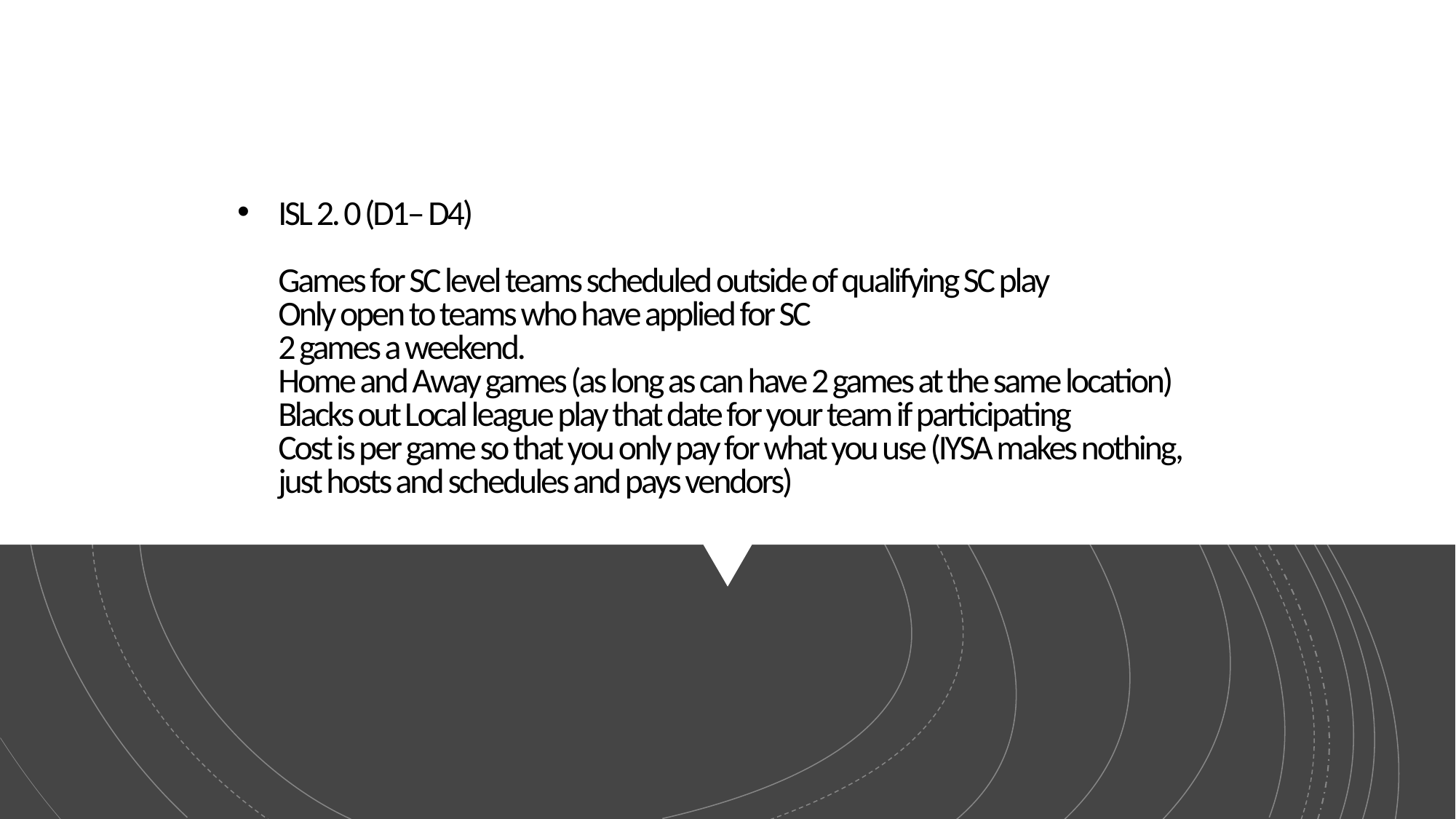

# ISL 2. 0 (D1– D4) Games for SC level teams scheduled outside of qualifying SC play Only open to teams who have applied for SC 2 games a weekend. Home and Away games (as long as can have 2 games at the same location) Blacks out Local league play that date for your team if participating Cost is per game so that you only pay for what you use (IYSA makes nothing, just hosts and schedules and pays vendors)